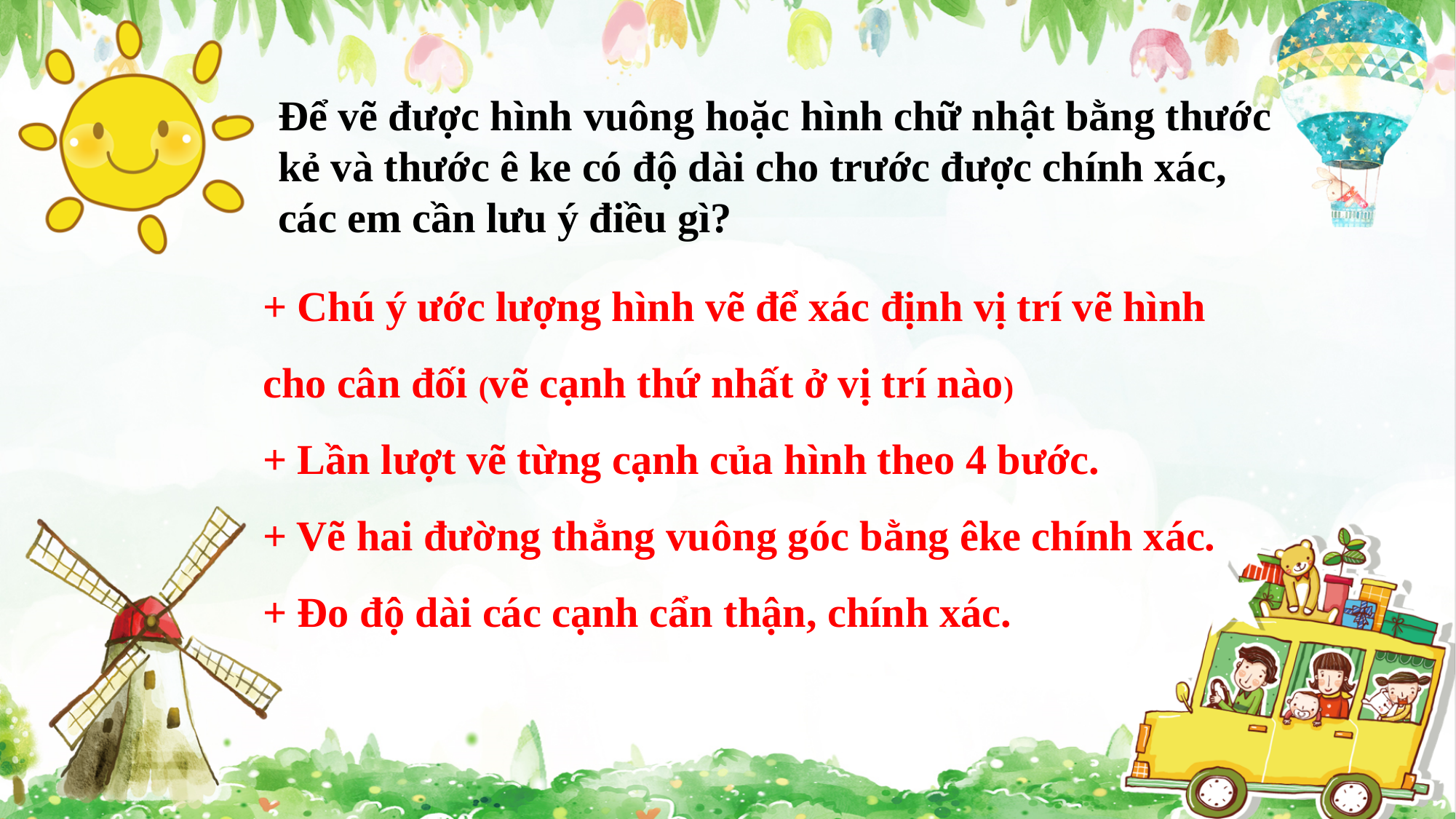

Để vẽ được hình vuông hoặc hình chữ nhật bằng thước kẻ và thước ê ke có độ dài cho trước được chính xác, các em cần lưu ý điều gì?
+ Chú ý ước lượng hình vẽ để xác định vị trí vẽ hình cho cân đối (vẽ cạnh thứ nhất ở vị trí nào)
+ Lần lượt vẽ từng cạnh của hình theo 4 bước.
+ Vẽ hai đường thẳng vuông góc bằng êke chính xác.
+ Đo độ dài các cạnh cẩn thận, chính xác.